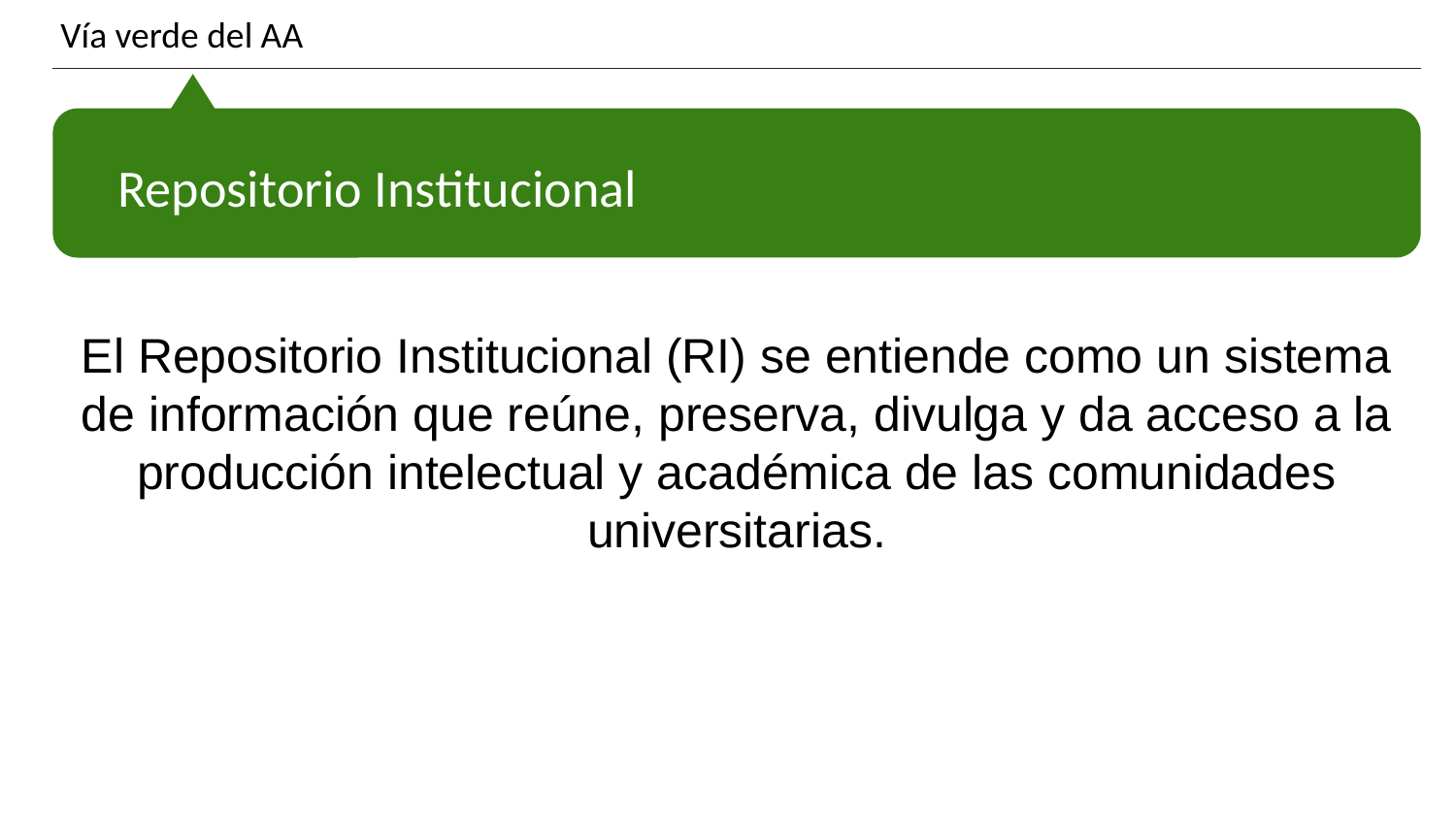

Vía verde del AA
Repositorio Institucional
El Repositorio Institucional (RI) se entiende como un sistema de información que reúne, preserva, divulga y da acceso a la producción intelectual y académica de las comunidades universitarias.